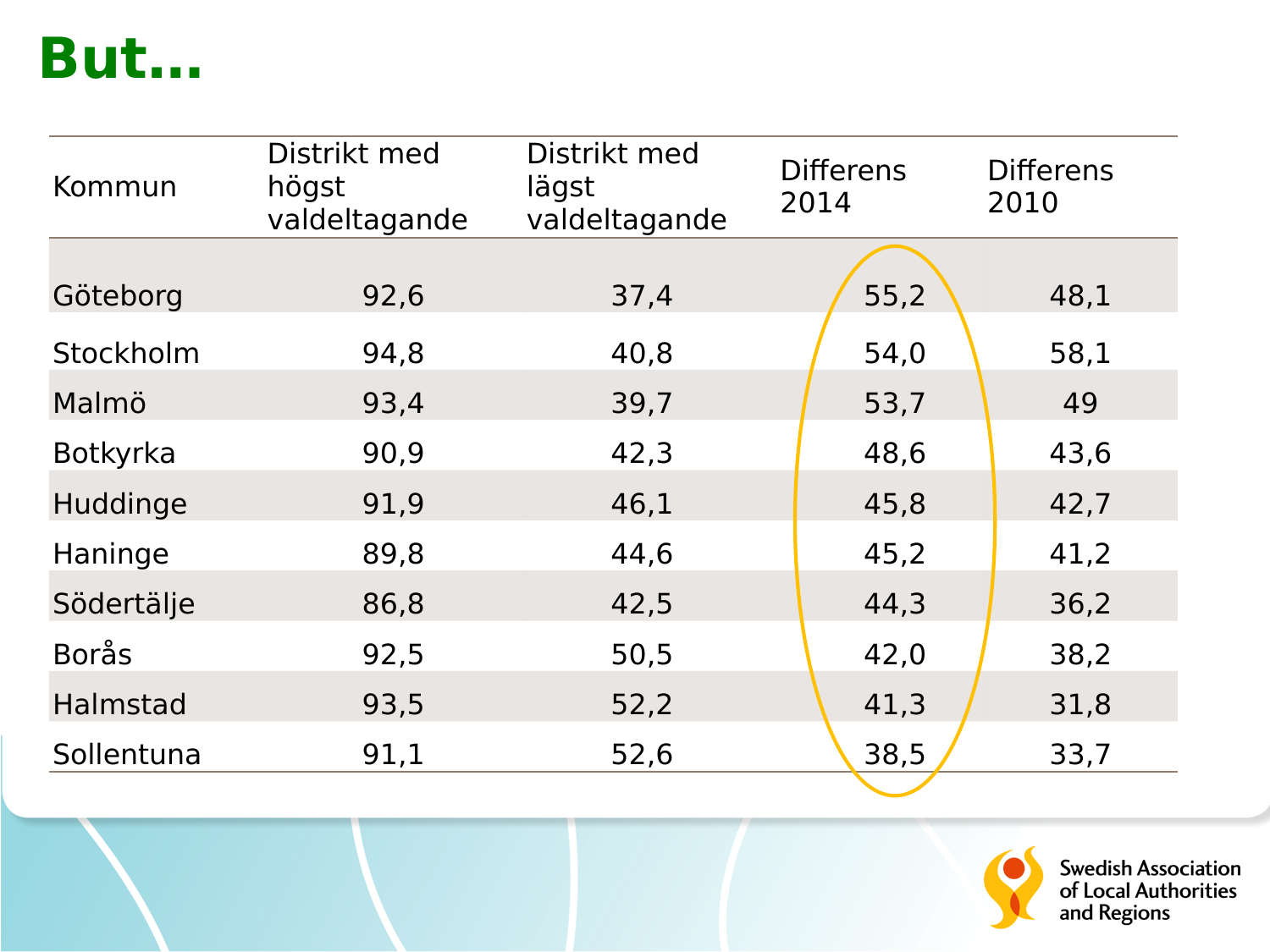

But…
| Kommun | Distrikt med högst valdeltagande | Distrikt med lägst valdeltagande | Differens 2014 | Differens 2010 |
| --- | --- | --- | --- | --- |
| Göteborg | 92,6 | 37,4 | 55,2 | 48,1 |
| Stockholm | 94,8 | 40,8 | 54,0 | 58,1 |
| Malmö | 93,4 | 39,7 | 53,7 | 49 |
| Botkyrka | 90,9 | 42,3 | 48,6 | 43,6 |
| Huddinge | 91,9 | 46,1 | 45,8 | 42,7 |
| Haninge | 89,8 | 44,6 | 45,2 | 41,2 |
| Södertälje | 86,8 | 42,5 | 44,3 | 36,2 |
| Borås | 92,5 | 50,5 | 42,0 | 38,2 |
| Halmstad | 93,5 | 52,2 | 41,3 | 31,8 |
| Sollentuna | 91,1 | 52,6 | 38,5 | 33,7 |